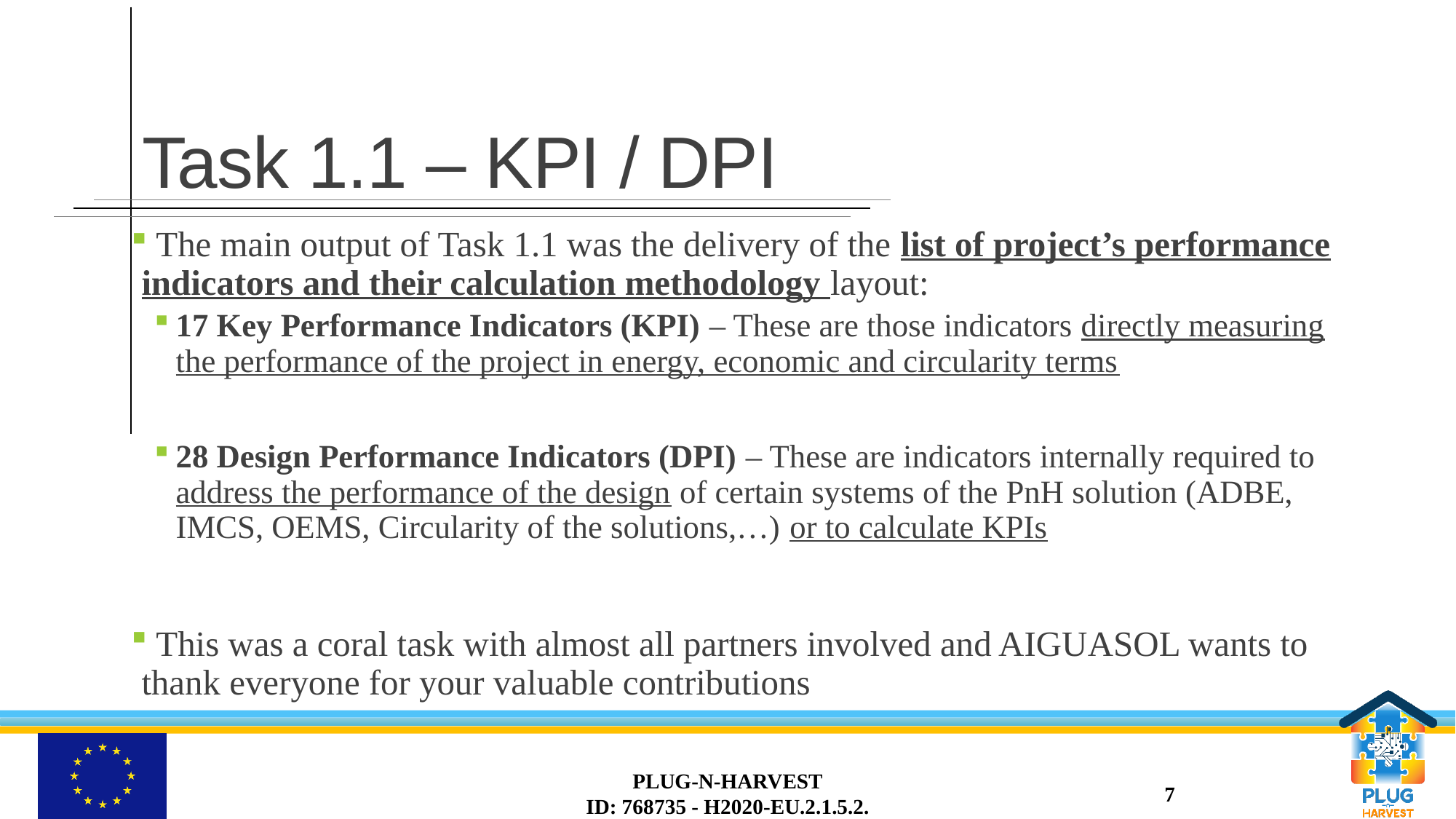

# Task 1.1 – KPI / DPI
 The main output of Task 1.1 was the delivery of the list of project’s performance indicators and their calculation methodology layout:
17 Key Performance Indicators (KPI) – These are those indicators directly measuring the performance of the project in energy, economic and circularity terms

28 Design Performance Indicators (DPI) – These are indicators internally required to address the performance of the design of certain systems of the PnH solution (ADBE, IMCS, OEMS, Circularity of the solutions,…) or to calculate KPIs

 This was a coral task with almost all partners involved and AIGUASOL wants to thank everyone for your valuable contributions
PLUG-N-HARVEST
ID: 768735 - H2020-EU.2.1.5.2.
7